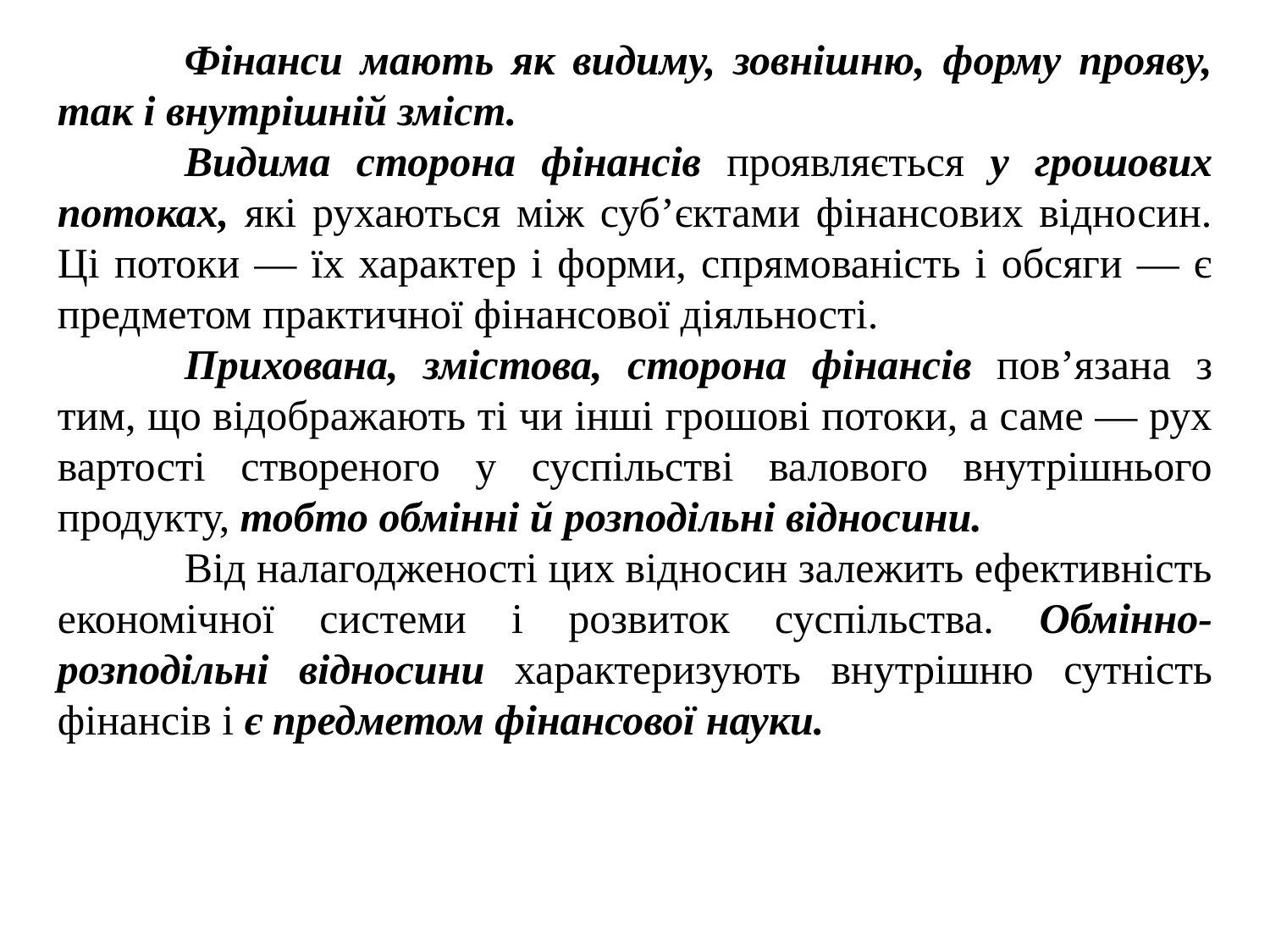

Фінанси мають як видиму, зовнішню, форму прояву, так і внутрішній зміст.
	Видима сторона фінансів проявляється у грошових потоках, які рухаються між суб’єктами фінансових відносин. Ці потоки — їх характер і форми, спрямованість і обсяги — є предметом практичної фінансової діяльності.
	Прихована, змістова, сторона фінансів пов’язана з тим, що відображають ті чи інші грошові потоки, а саме — рух вартості створеного у суспільстві валового внутрішнього продукту, тобто обмінні й розподільні відносини.
	Від налагодженості цих відносин залежить ефективність економічної системи і розвиток суспільства. Обмінно-розподільні відносини характеризують внутрішню сутність фінансів і є предметом фінансової науки.